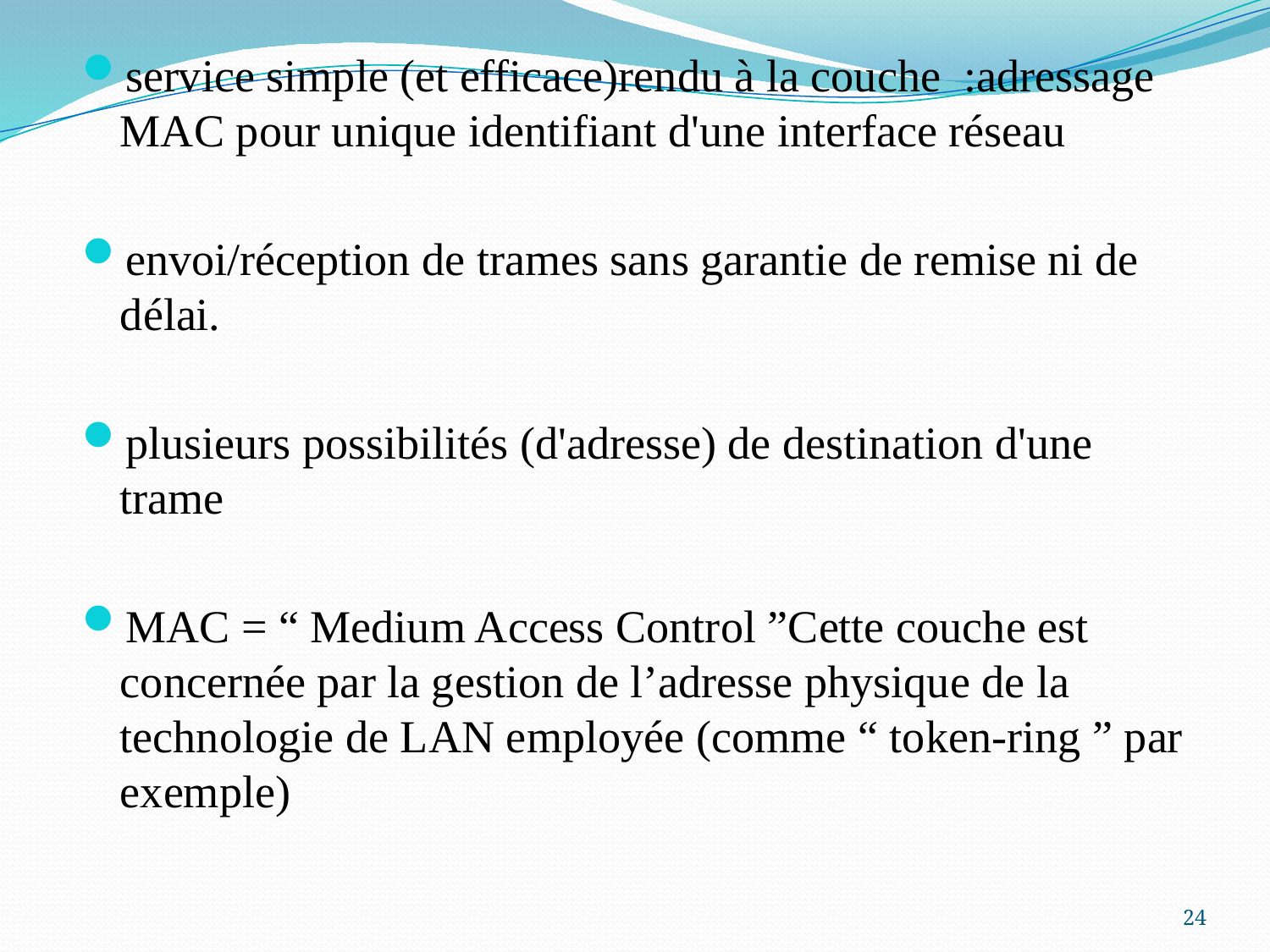

service simple (et efficace)rendu à la couche  :adressage MAC pour unique identifiant d'une interface réseau

envoi/réception de trames sans garantie de remise ni de délai.

plusieurs possibilités (d'adresse) de destination d'une trame

MAC = “ Medium Access Control ”Cette couche est concernée par la gestion de l’adresse physique de la technologie de LAN employée (comme “ token-ring ” par exemple)

24